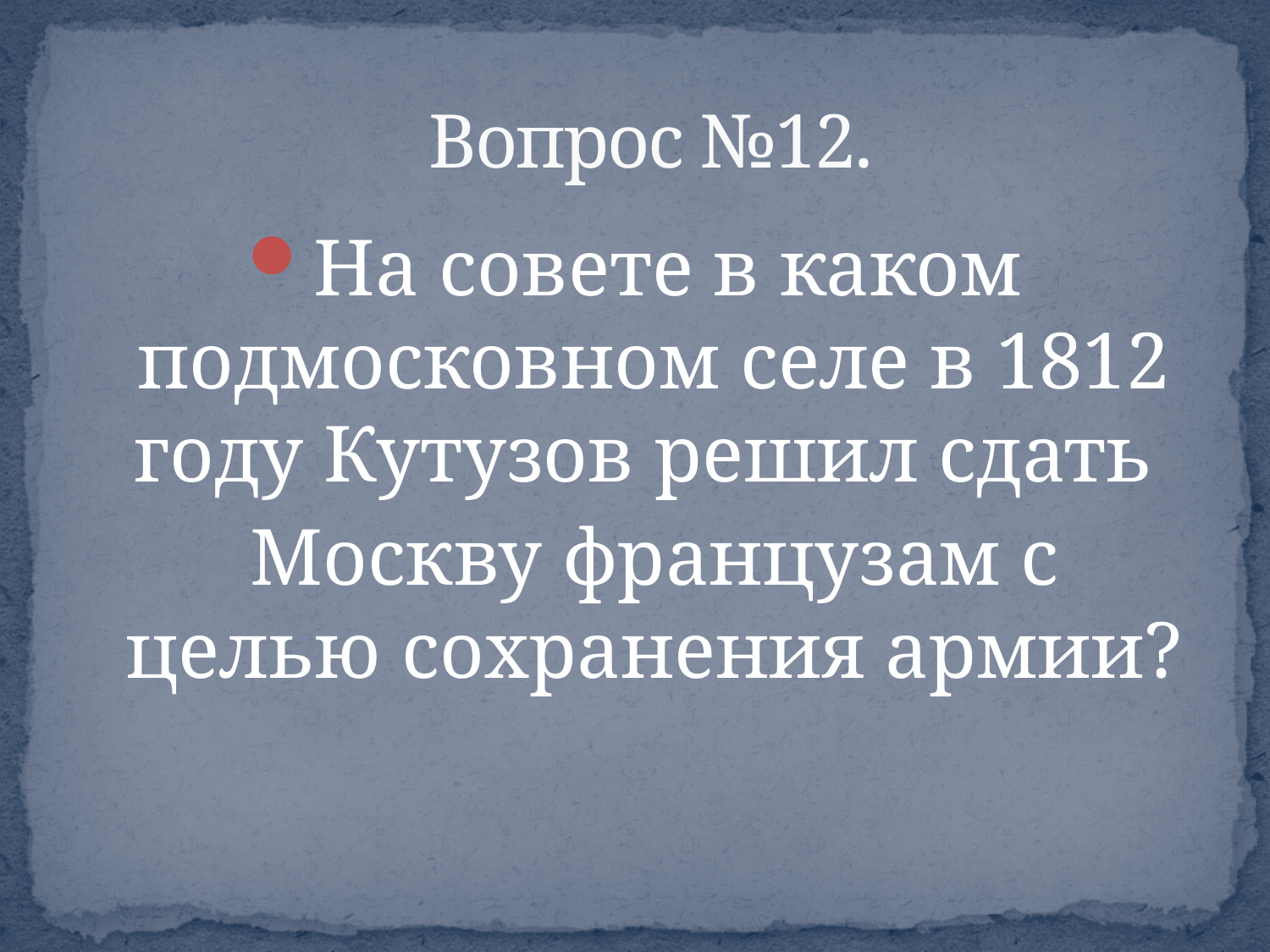

# Вопрос №12.
На совете в каком подмосковном селе в 1812 году Кутузов решил сдать
  Москву французам с целью сохранения армии?